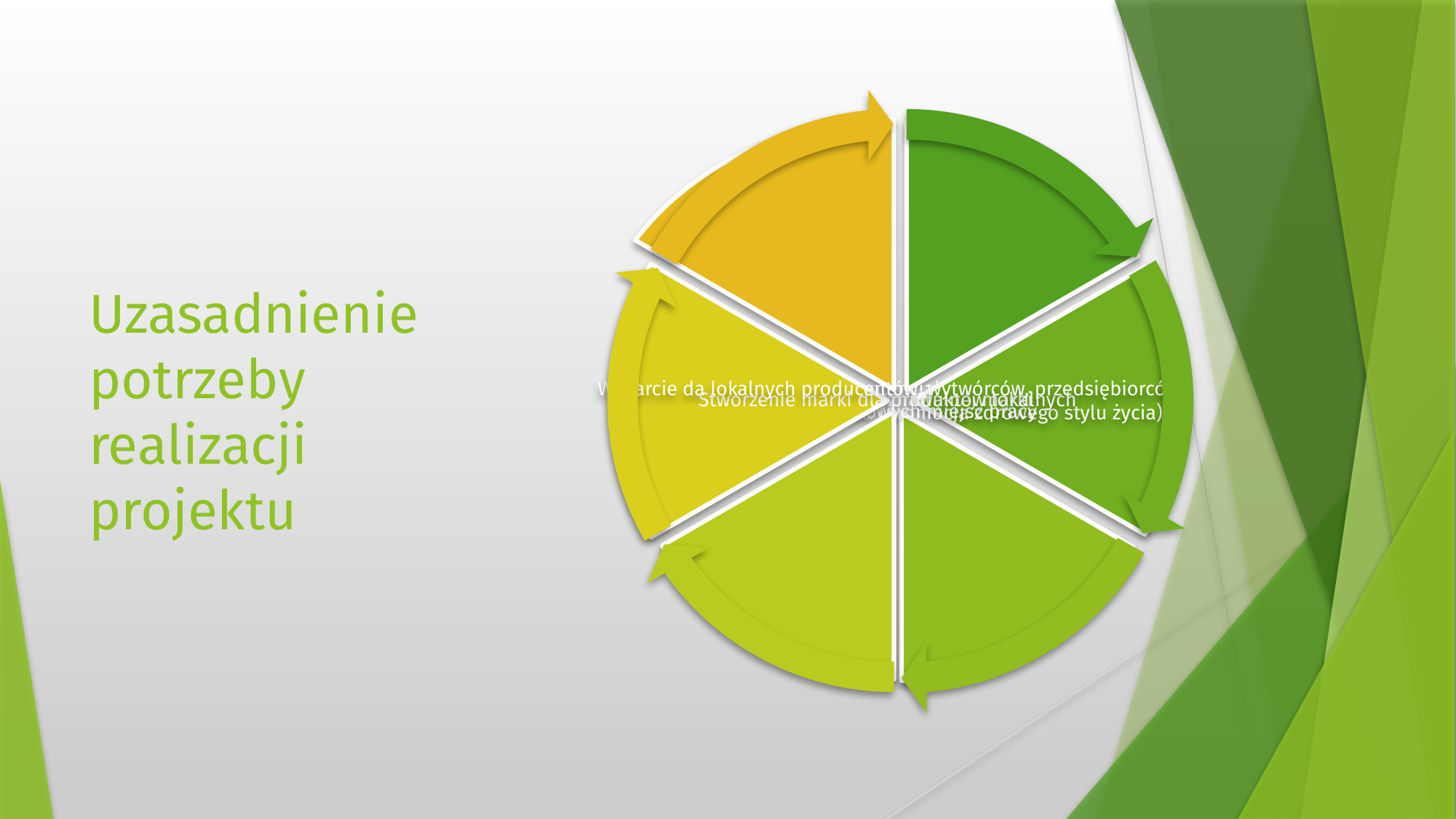

Wykorzystanie potencjału produkcyjnego
Brak rozpoznawalnej marki
Profilaktyka stanu zdrowia (promocja zdrowego stylu życia)
Stworzenie nowych miejsc pracy
Stworzenie marki dla produktów lokalnych
Wsparcie da lokalnych producentów, wytwórców, przedsiębiorców
# Uzasadnienie potrzeby realizacji projektu